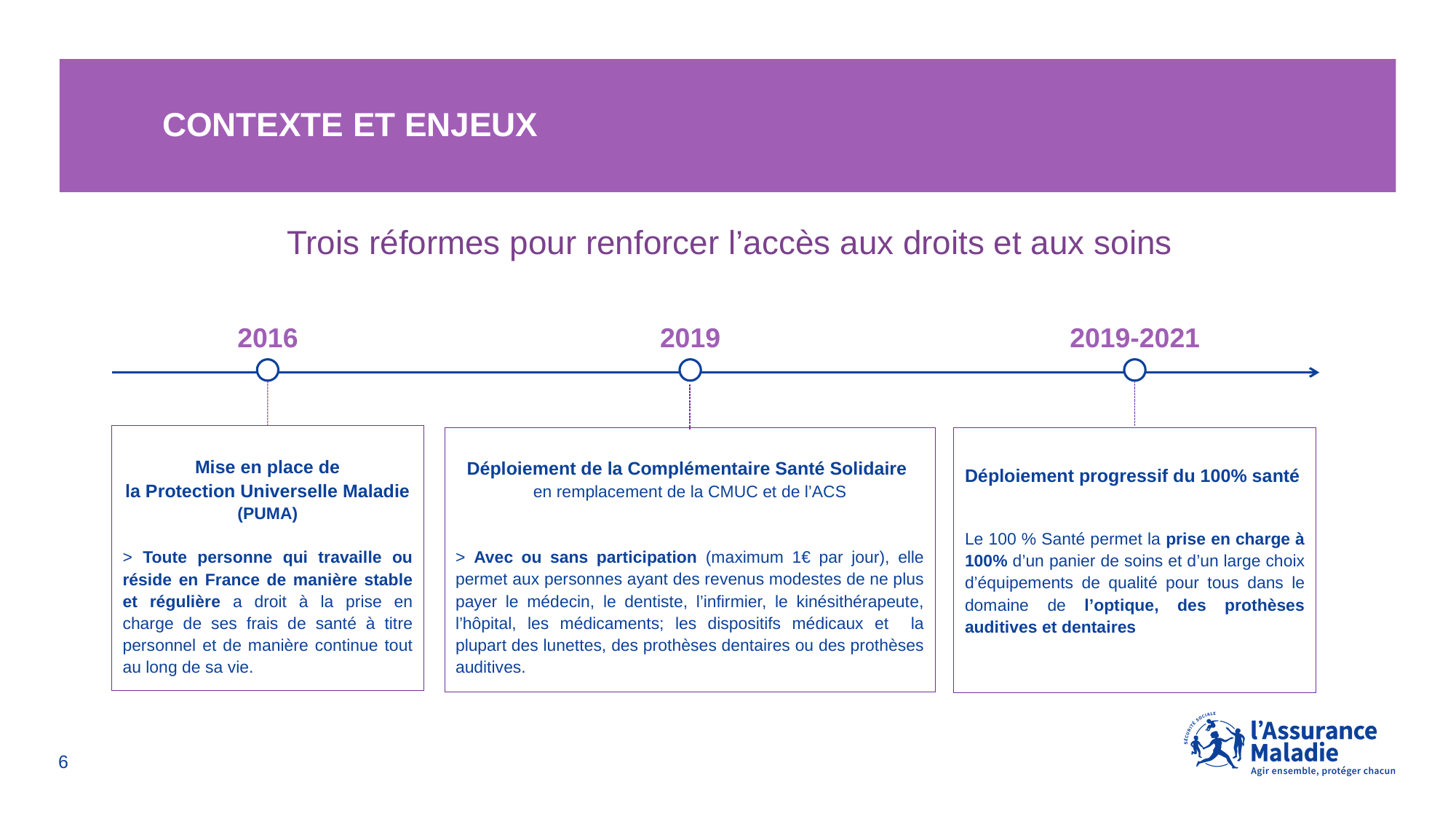

# Contexte et enjeux
Trois réformes pour renforcer l’accès aux droits et aux soins
2016

Mise en place de
la Protection Universelle Maladie (PUMA)
> Toute personne qui travaille ou réside en France de manière stable et régulière a droit à la prise en charge de ses frais de santé à titre personnel et de manière continue tout au long de sa vie.
2019

Déploiement de la Complémentaire Santé Solidaire
en remplacement de la CMUC et de l’ACS

> Avec ou sans participation (maximum 1€ par jour), elle permet aux personnes ayant des revenus modestes de ne plus payer le médecin, le dentiste, l’infirmier, le kinésithérapeute, l’hôpital, les médicaments; les dispositifs médicaux et  la plupart des lunettes, des prothèses dentaires ou des prothèses auditives.
2019-2021

Déploiement progressif du 100% santé

Le 100 % Santé permet la prise en charge à 100% d’un panier de soins et d’un large choix d’équipements de qualité pour tous dans le domaine de l’optique, des prothèses auditives et dentaires
6